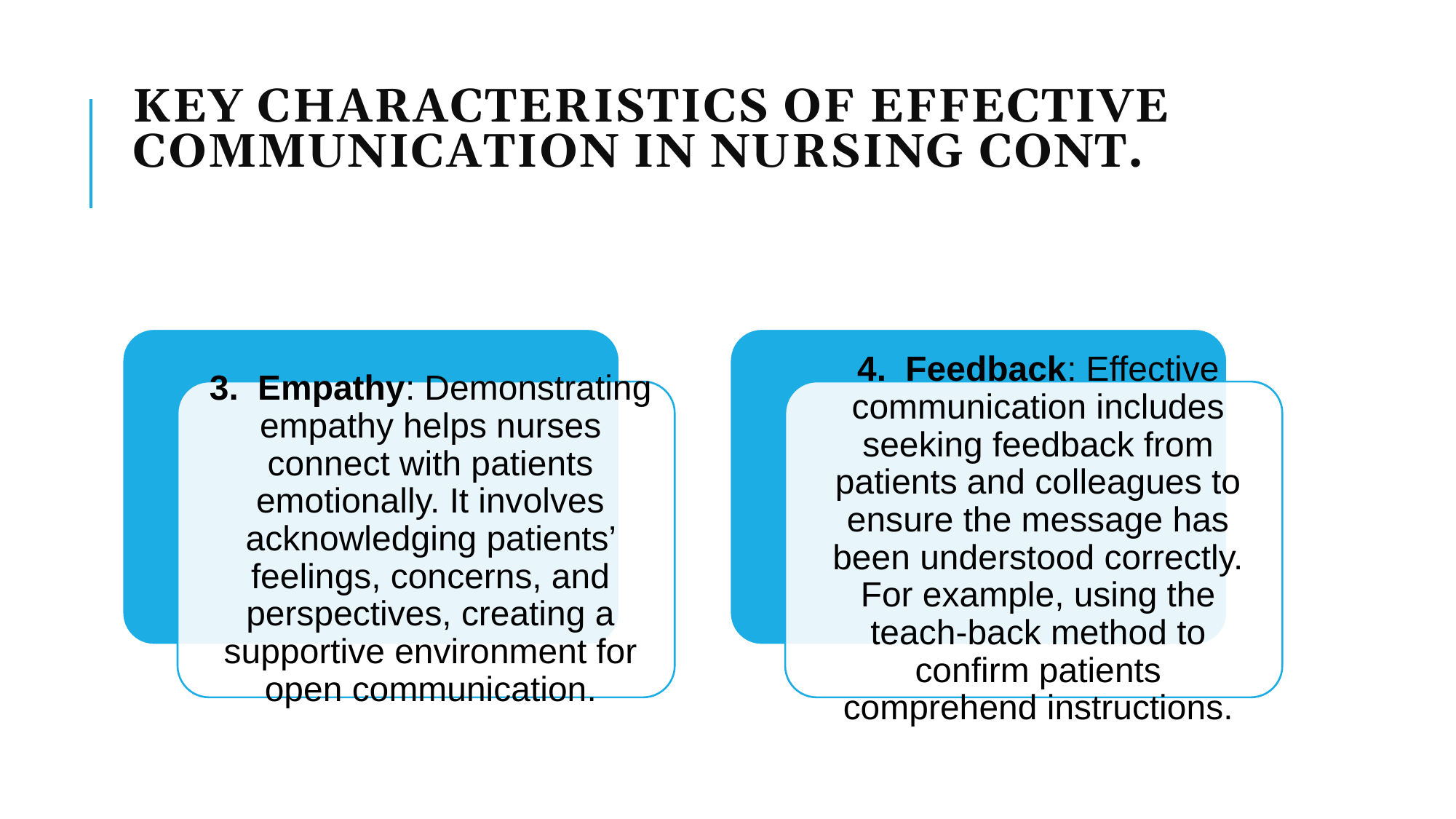

# Key Characteristics of Effective Communication in Nursing Cont.
3.  Empathy: Demonstrating empathy helps nurses connect with patients emotionally. It involves acknowledging patients’ feelings, concerns, and perspectives, creating a supportive environment for open communication.
4.  Feedback: Effective communication includes seeking feedback from patients and colleagues to ensure the message has been understood correctly. For example, using the teach-back method to confirm patients comprehend instructions.